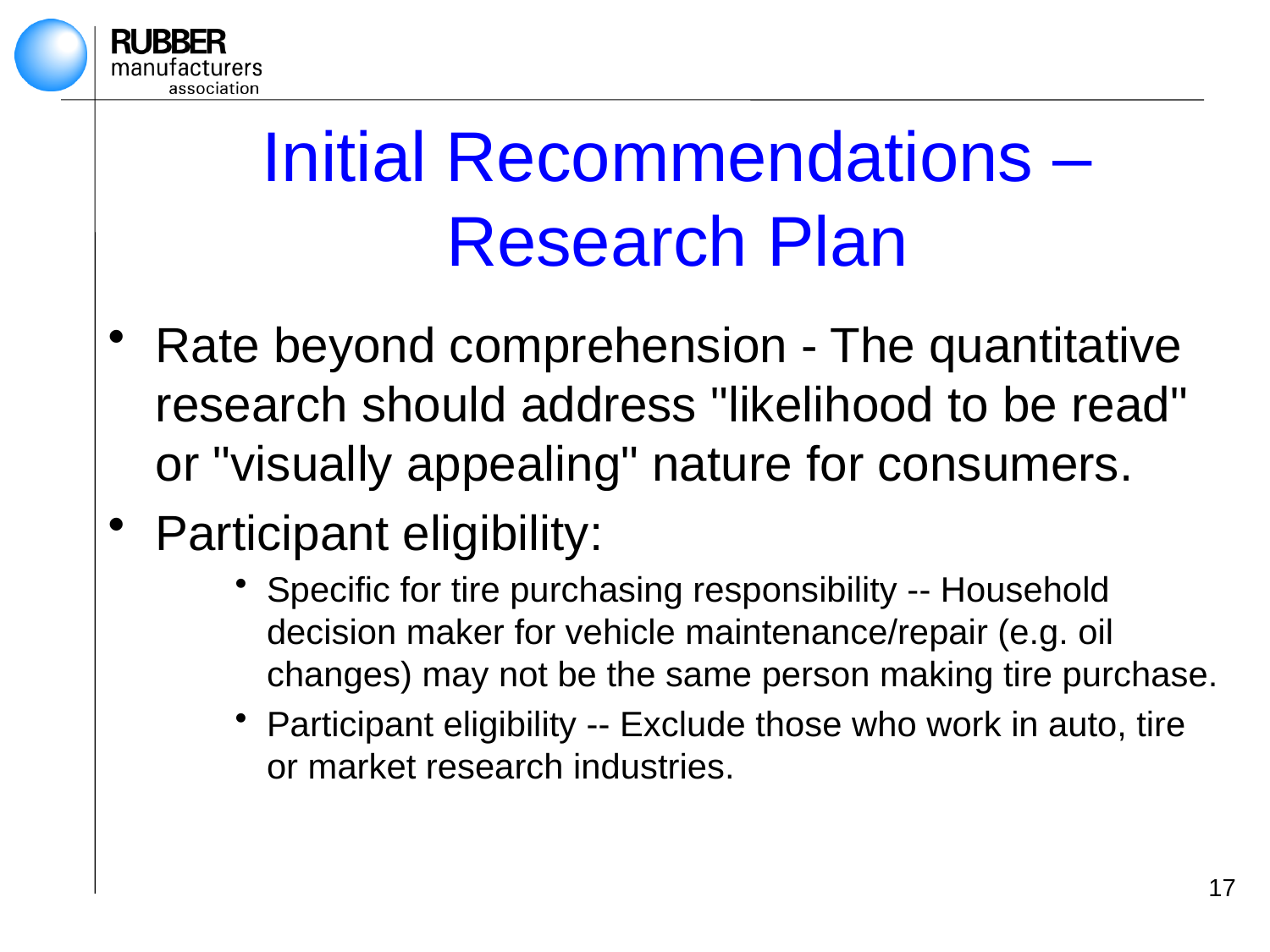

# Initial Recommendations – Research Plan
Rate beyond comprehension - The quantitative research should address "likelihood to be read" or "visually appealing" nature for consumers.
Participant eligibility:
Specific for tire purchasing responsibility -- Household decision maker for vehicle maintenance/repair (e.g. oil changes) may not be the same person making tire purchase.
Participant eligibility -- Exclude those who work in auto, tire or market research industries.

17